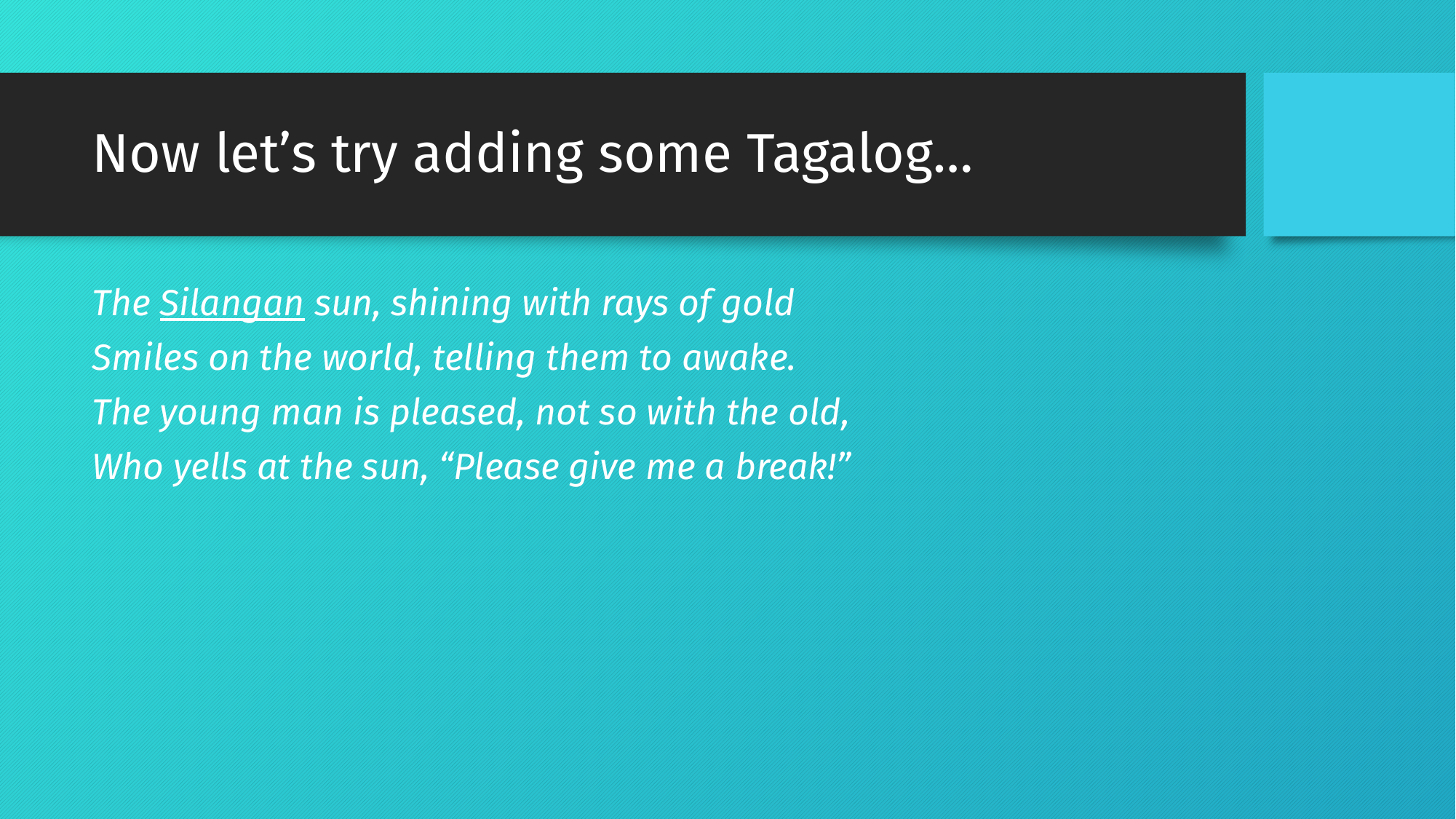

# Now let’s try adding some Tagalog…
The Silangan sun, shining with rays of gold
Smiles on the world, telling them to awake.
The young man is pleased, not so with the old,
Who yells at the sun, “Please give me a break!”